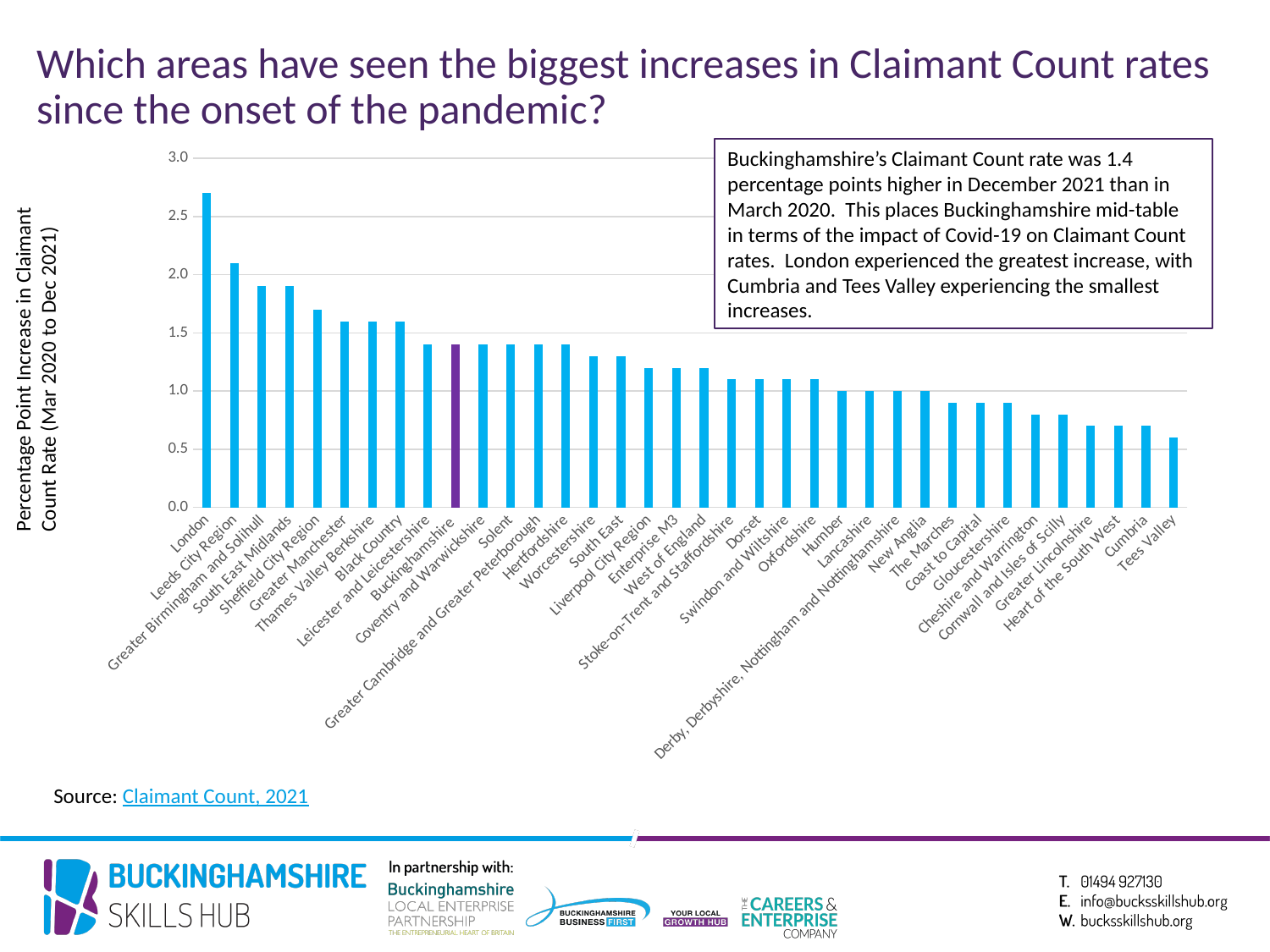

# Which areas have seen the biggest increases in Claimant Count rates since the onset of the pandemic?

### Chart

| Category | March - Dec 2021 |
|---|---|
| London | 2.6999999999999997 |
| Leeds City Region | 2.1 |
| Greater Birmingham and Solihull | 1.9000000000000004 |
| South East Midlands | 1.9 |
| Sheffield City Region | 1.7000000000000002 |
| Greater Manchester | 1.6000000000000005 |
| Thames Valley Berkshire | 1.6 |
| Black Country | 1.5999999999999996 |
| Leicester and Leicestershire | 1.4000000000000004 |
| Buckinghamshire  | 1.4000000000000001 |
| Coventry and Warwickshire | 1.4 |
| Solent | 1.4 |
| Greater Cambridge and Greater Peterborough | 1.4 |
| Hertfordshire | 1.4 |
| Worcestershire | 1.3000000000000003 |
| South East | 1.2999999999999998 |
| Liverpool City Region | 1.2000000000000002 |
| Enterprise M3 | 1.2 |
| West of England | 1.1999999999999997 |
| Stoke-on-Trent and Staffordshire | 1.1 |
| Dorset | 1.1 |
| Swindon and Wiltshire | 1.1 |
| Oxfordshire | 1.1 |
| Humber | 1.0 |
| Lancashire | 1.0 |
| Derby, Derbyshire, Nottingham and Nottinghamshire | 1.0 |
| New Anglia | 1.0 |
| The Marches | 0.9000000000000004 |
| Coast to Capital | 0.8999999999999999 |
| Gloucestershire | 0.8999999999999999 |
| Cheshire and Warrington | 0.8000000000000003 |
| Cornwall and Isles of Scilly | 0.7999999999999998 |
| Greater Lincolnshire | 0.7000000000000002 |
| Heart of the South West | 0.7000000000000002 |
| Cumbria | 0.7000000000000002 |
| Tees Valley | 0.6000000000000005 |
Buckinghamshire’s Claimant Count rate was 1.4 percentage points higher in December 2021 than in March 2020.  This places Buckinghamshire mid-table in terms of the impact of Covid-19 on Claimant Count rates.  London experienced the greatest increase, with Cumbria and Tees Valley experiencing the smallest increases.
Percentage Point Increase in Claimant Count Rate (Mar 2020 to Dec 2021)
Source: Claimant Count, 2021